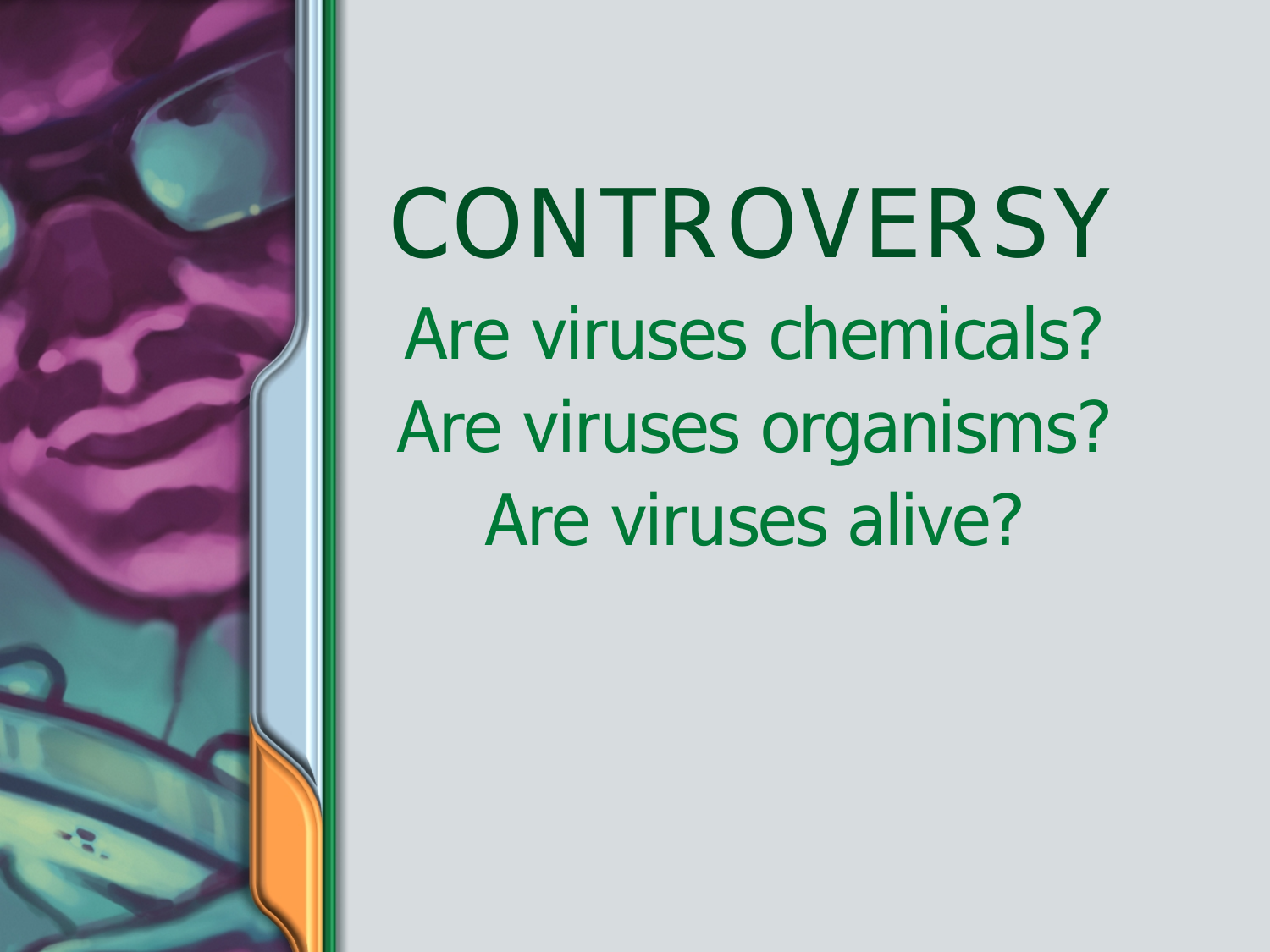

# Controversy
Are viruses chemicals?
Are viruses organisms?
Are viruses alive?